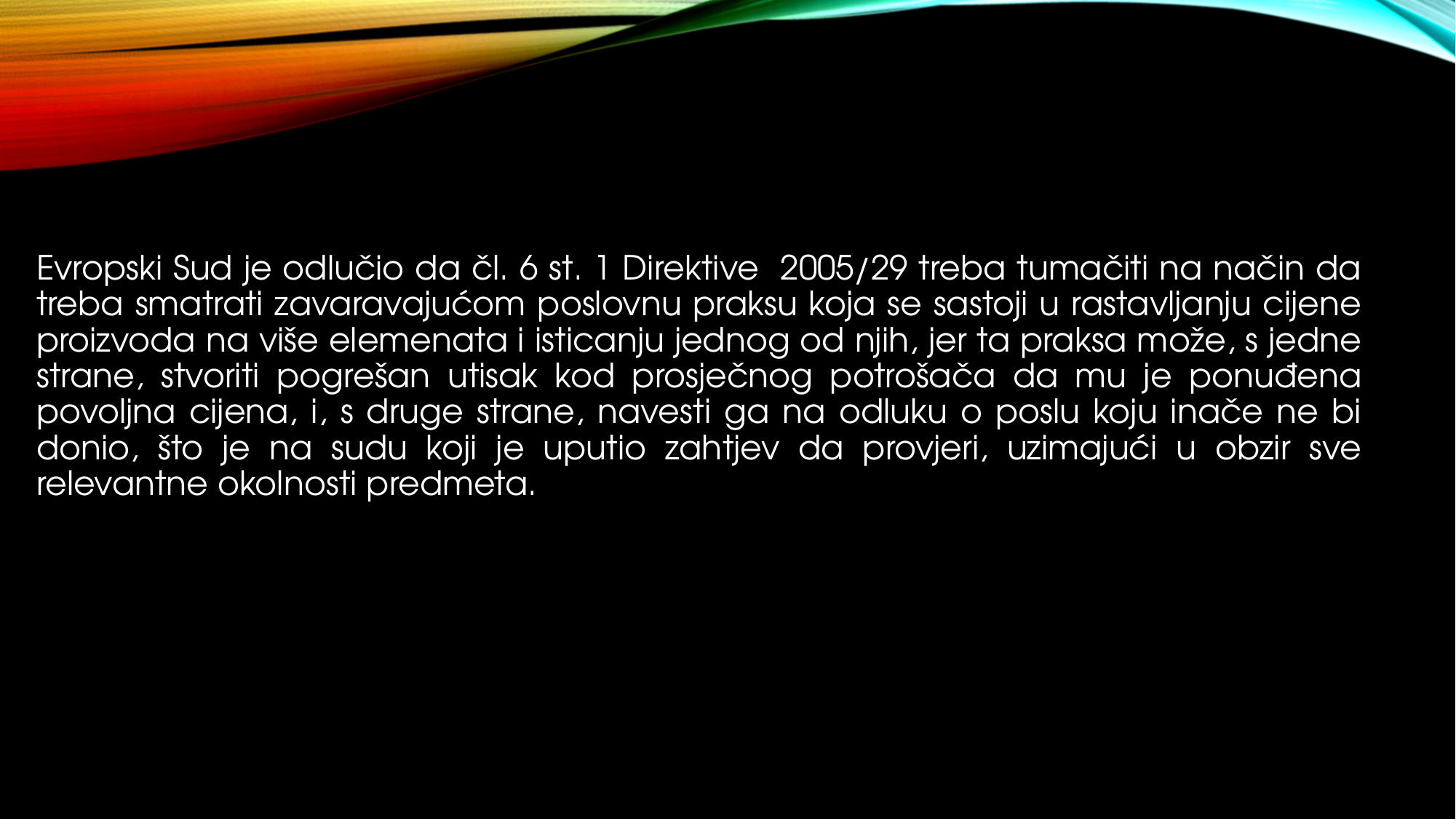

#

Evropski Sud je odlučio da čl. 6 st. 1 Direktive  2005/29 treba tumačiti na način da treba smatrati zavaravajućom poslovnu praksu koja se sastoji u rastavljanju cijene proizvoda na više elemenata i isticanju jednog od njih, jer ta praksa može, s jedne strane, stvoriti pogrešan utisak kod prosječnog potrošača da mu je ponuđena povoljna cijena, i, s druge strane, navesti ga na odluku o poslu koju inače ne bi donio, što je na sudu koji je uputio zahtjev da provjeri, uzimajući u obzir sve relevantne okolnosti predmeta.